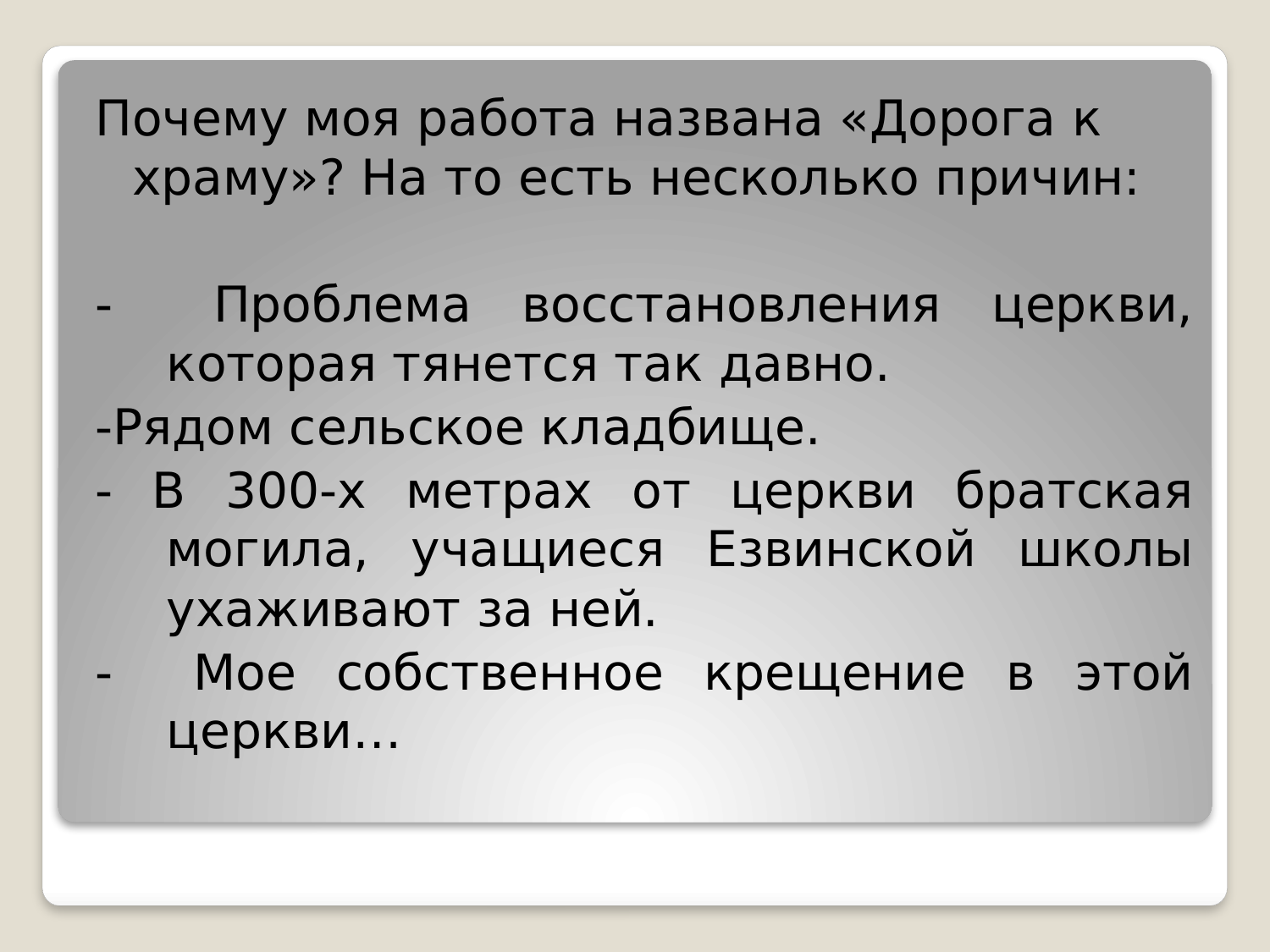

Почему моя работа названа «Дорога к храму»? На то есть несколько причин:

-  Проблема восстановления церкви, которая тянется так давно.
-Рядом сельское кладбище.
- В 300-х метрах от церкви братская могила, учащиеся Езвинской школы ухаживают за ней.
-  Мое собственное крещение в этой церкви…

#